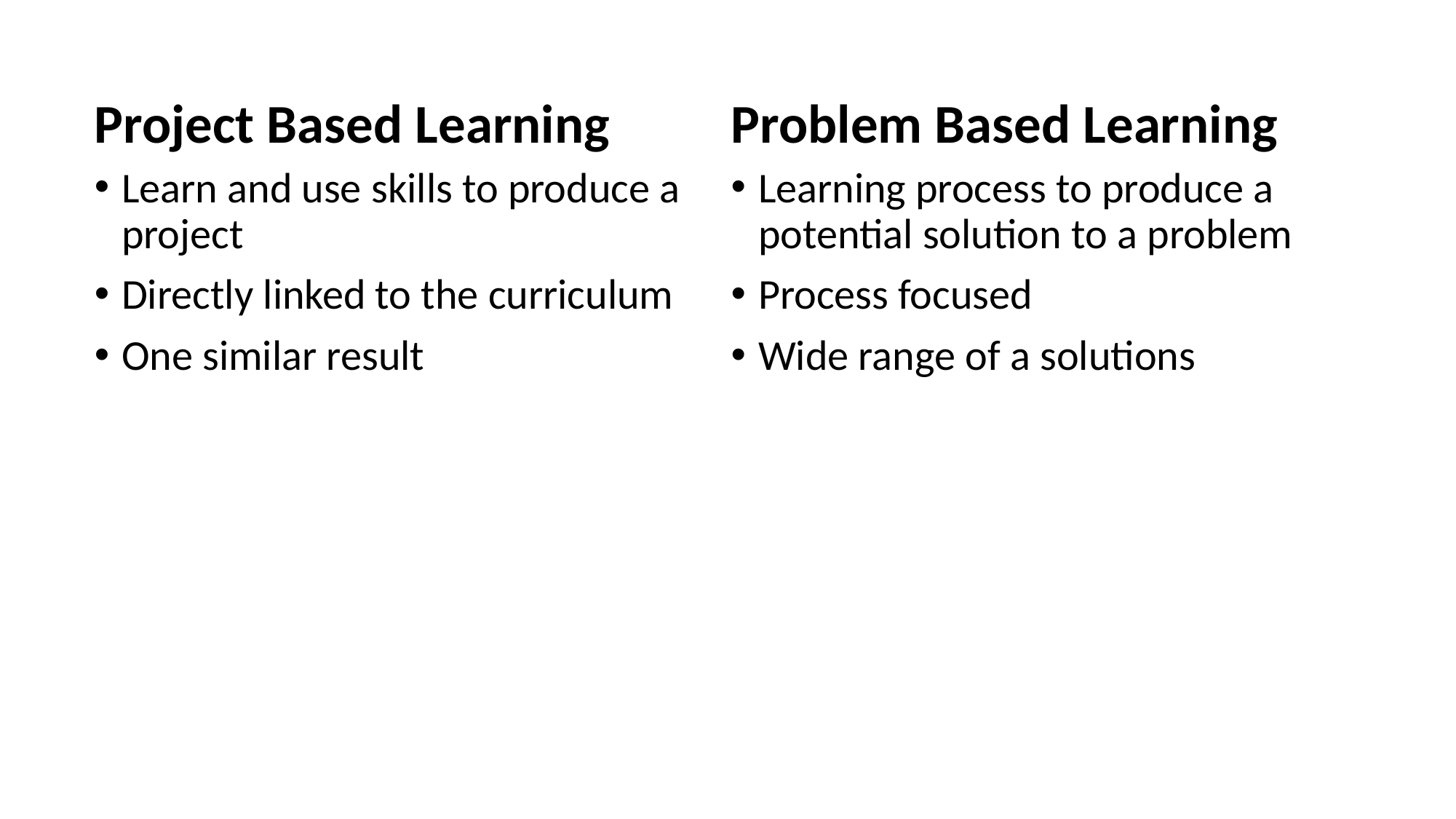

Project Based Learning
Problem Based Learning
Learn and use skills to produce a project
Directly linked to the curriculum
One similar result
Learning process to produce a potential solution to a problem
Process focused
Wide range of a solutions